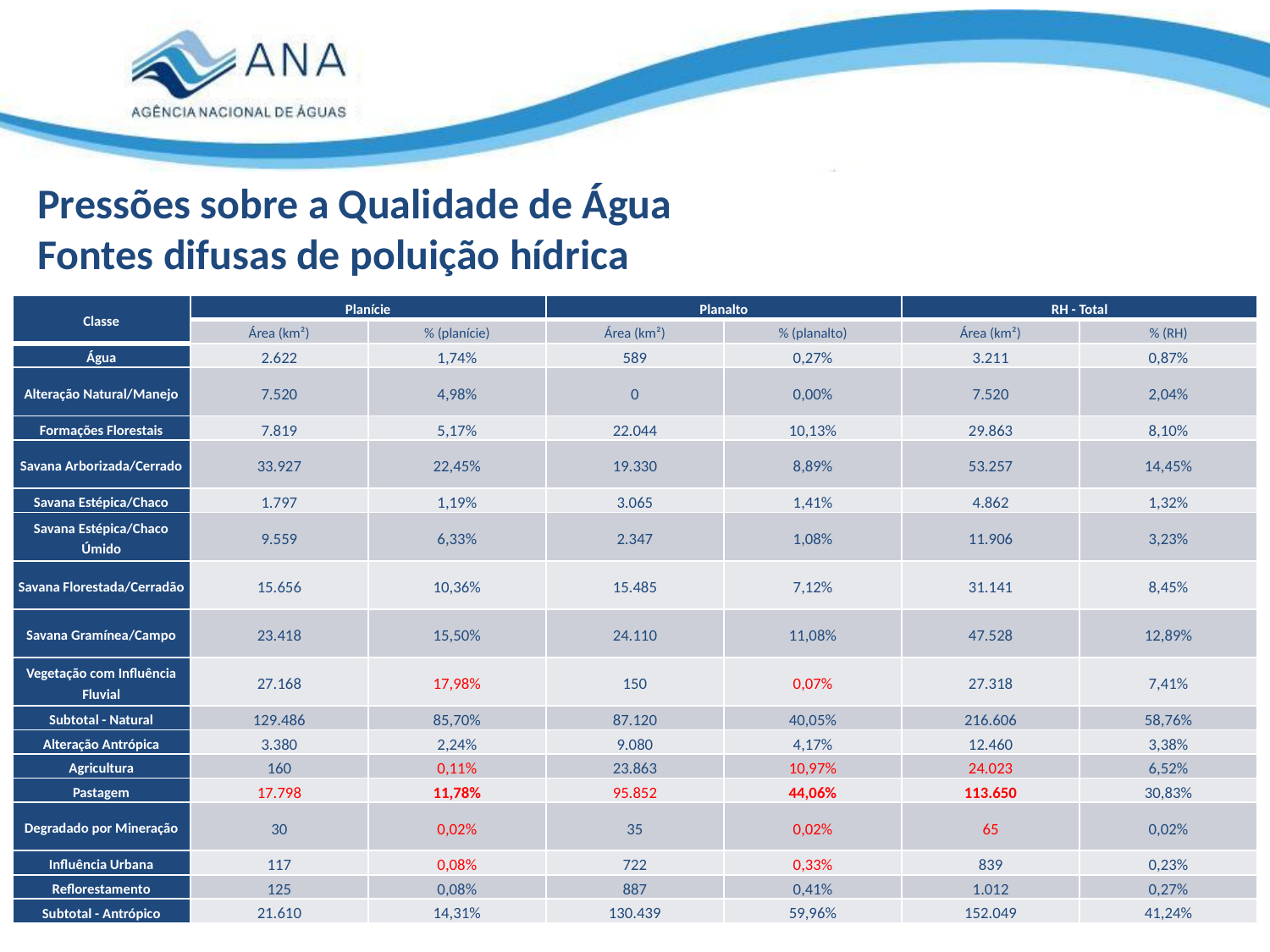

# Pressões sobre a Qualidade de Água Fontes difusas de poluição hídrica
| Classe | Planície |  | Planalto |  | RH - Total |  |
| --- | --- | --- | --- | --- | --- | --- |
|  | Área (km²) | % (planície) | Área (km²) | % (planalto) | Área (km²) | % (RH) |
| Água | 2.622 | 1,74% | 589 | 0,27% | 3.211 | 0,87% |
| Alteração Natural/Manejo | 7.520 | 4,98% | 0 | 0,00% | 7.520 | 2,04% |
| Formações Florestais | 7.819 | 5,17% | 22.044 | 10,13% | 29.863 | 8,10% |
| Savana Arborizada/Cerrado | 33.927 | 22,45% | 19.330 | 8,89% | 53.257 | 14,45% |
| Savana Estépica/Chaco | 1.797 | 1,19% | 3.065 | 1,41% | 4.862 | 1,32% |
| Savana Estépica/Chaco Úmido | 9.559 | 6,33% | 2.347 | 1,08% | 11.906 | 3,23% |
| Savana Florestada/Cerradão | 15.656 | 10,36% | 15.485 | 7,12% | 31.141 | 8,45% |
| Savana Gramínea/Campo | 23.418 | 15,50% | 24.110 | 11,08% | 47.528 | 12,89% |
| Vegetação com Influência Fluvial | 27.168 | 17,98% | 150 | 0,07% | 27.318 | 7,41% |
| Subtotal - Natural | 129.486 | 85,70% | 87.120 | 40,05% | 216.606 | 58,76% |
| Alteração Antrópica | 3.380 | 2,24% | 9.080 | 4,17% | 12.460 | 3,38% |
| Agricultura | 160 | 0,11% | 23.863 | 10,97% | 24.023 | 6,52% |
| Pastagem | 17.798 | 11,78% | 95.852 | 44,06% | 113.650 | 30,83% |
| Degradado por Mineração | 30 | 0,02% | 35 | 0,02% | 65 | 0,02% |
| Influência Urbana | 117 | 0,08% | 722 | 0,33% | 839 | 0,23% |
| Reflorestamento | 125 | 0,08% | 887 | 0,41% | 1.012 | 0,27% |
| Subtotal - Antrópico | 21.610 | 14,31% | 130.439 | 59,96% | 152.049 | 41,24% |